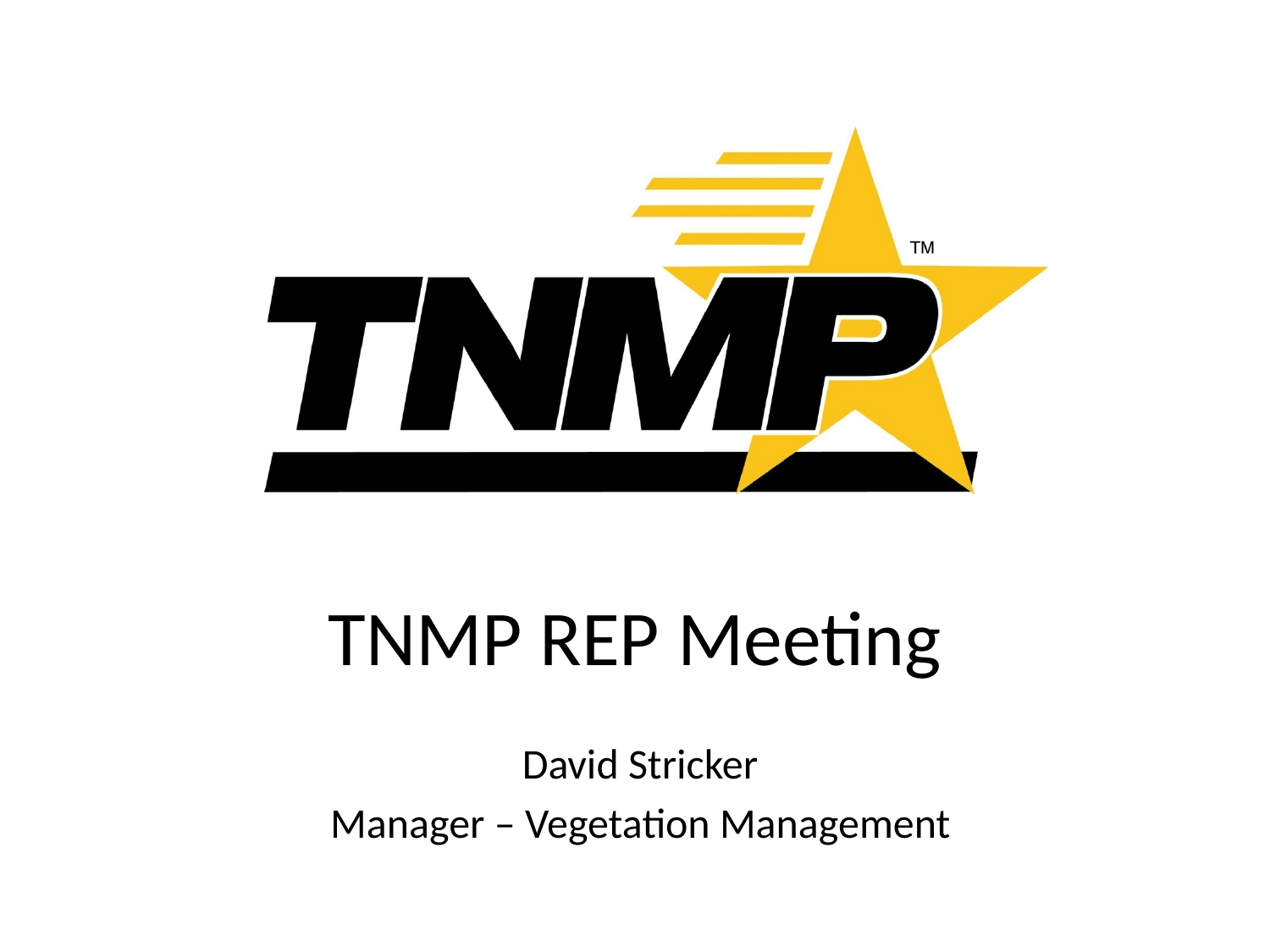

# TNMP REP Meeting
David Stricker
Manager – Vegetation Management